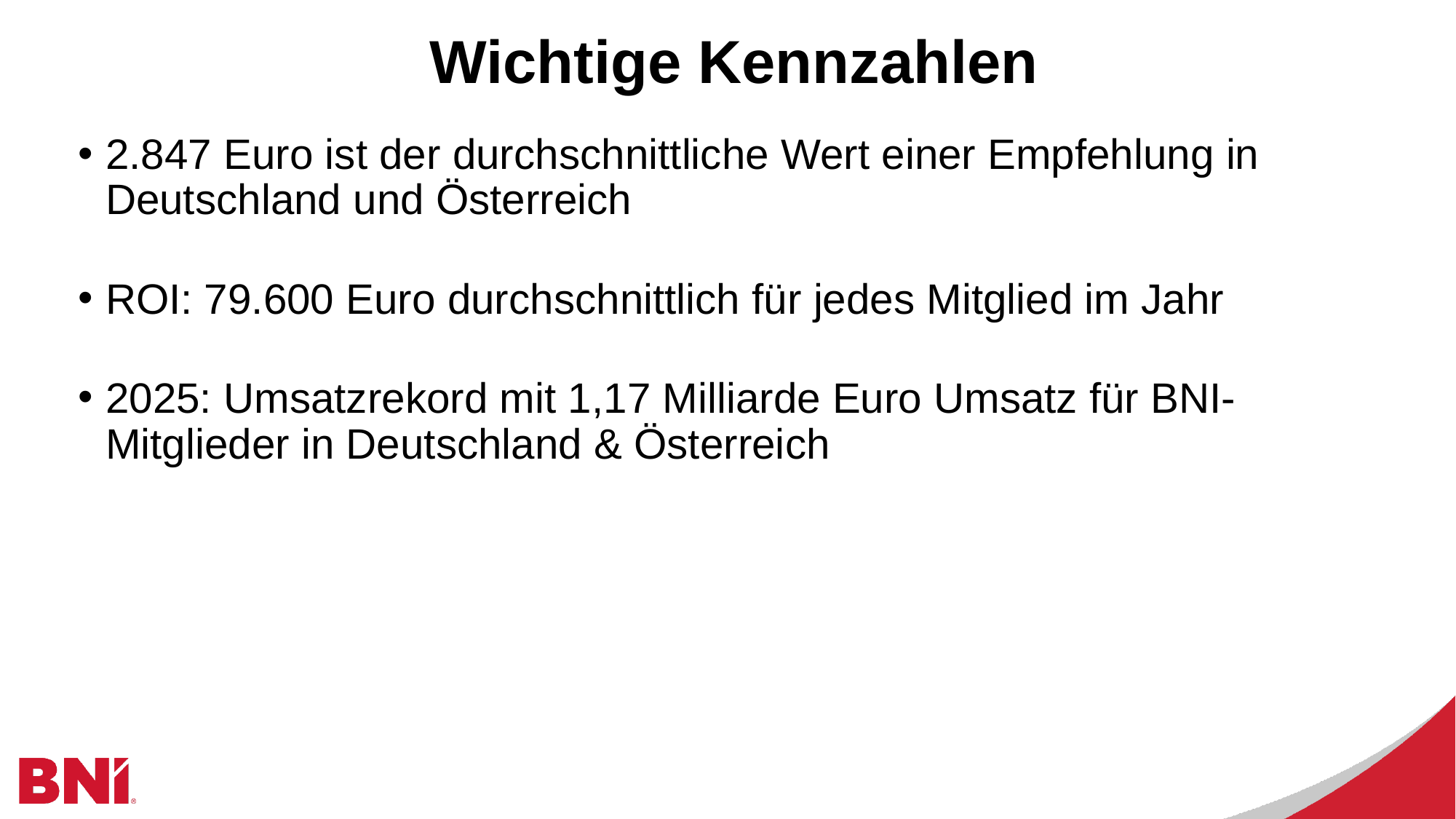

# Wichtige Kennzahlen
2.847 Euro ist der durchschnittliche Wert einer Empfehlung in Deutschland und Österreich

ROI: 79.600 Euro durchschnittlich für jedes Mitglied im Jahr

2025: Umsatzrekord mit 1,17 Milliarde Euro Umsatz für BNI-Mitglieder in Deutschland & Österreich